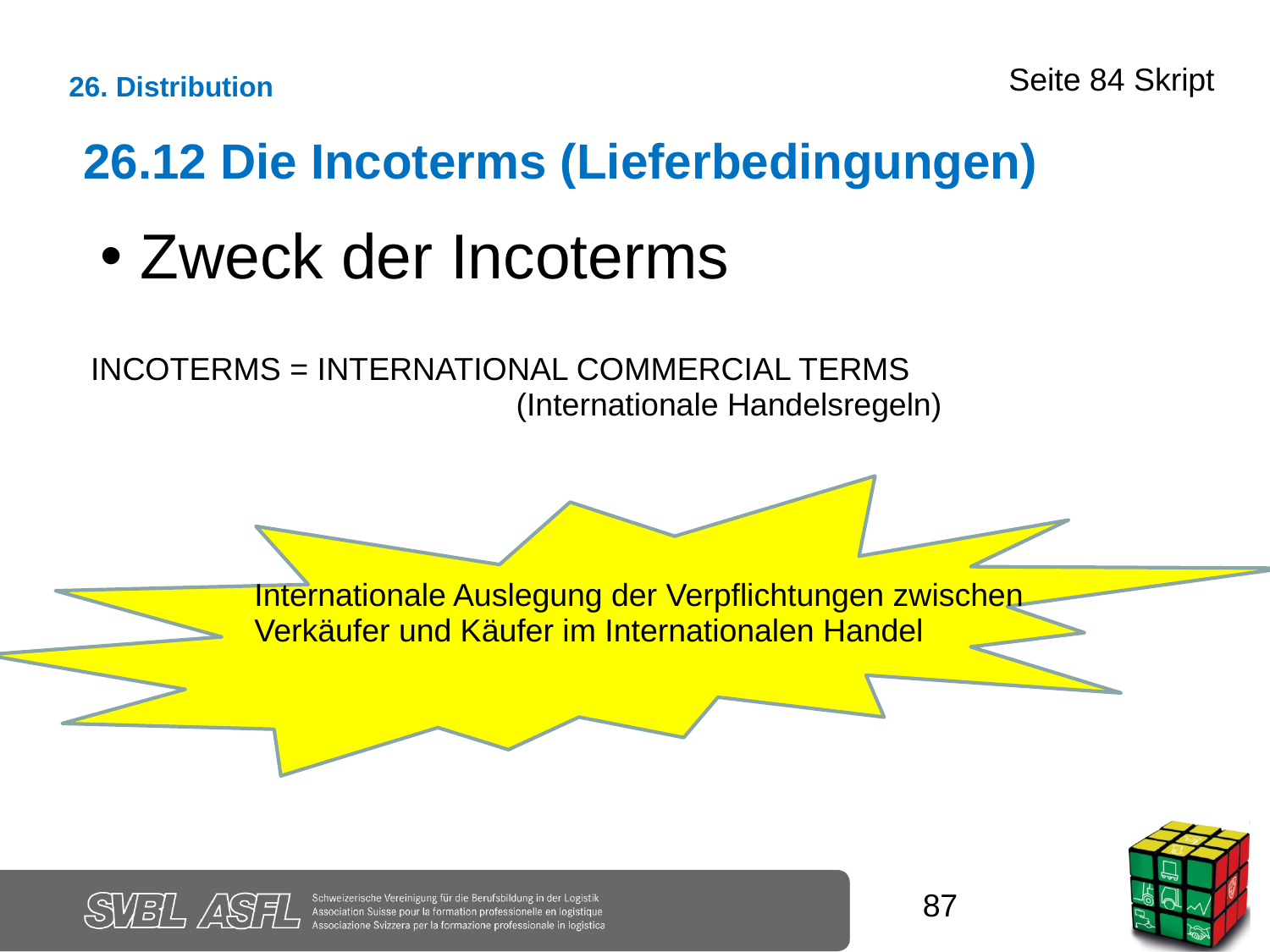

Seite 84 Skript
26. Distribution
26.12 Die Incoterms (Lieferbedingungen)
Zweck der Incoterms
INCOTERMS = INTERNATIONAL COMMERCIAL TERMS
			     (Internationale Handelsregeln)

Internationale Auslegung der Verpflichtungen zwischen Verkäufer und Käufer im Internationalen Handel
87